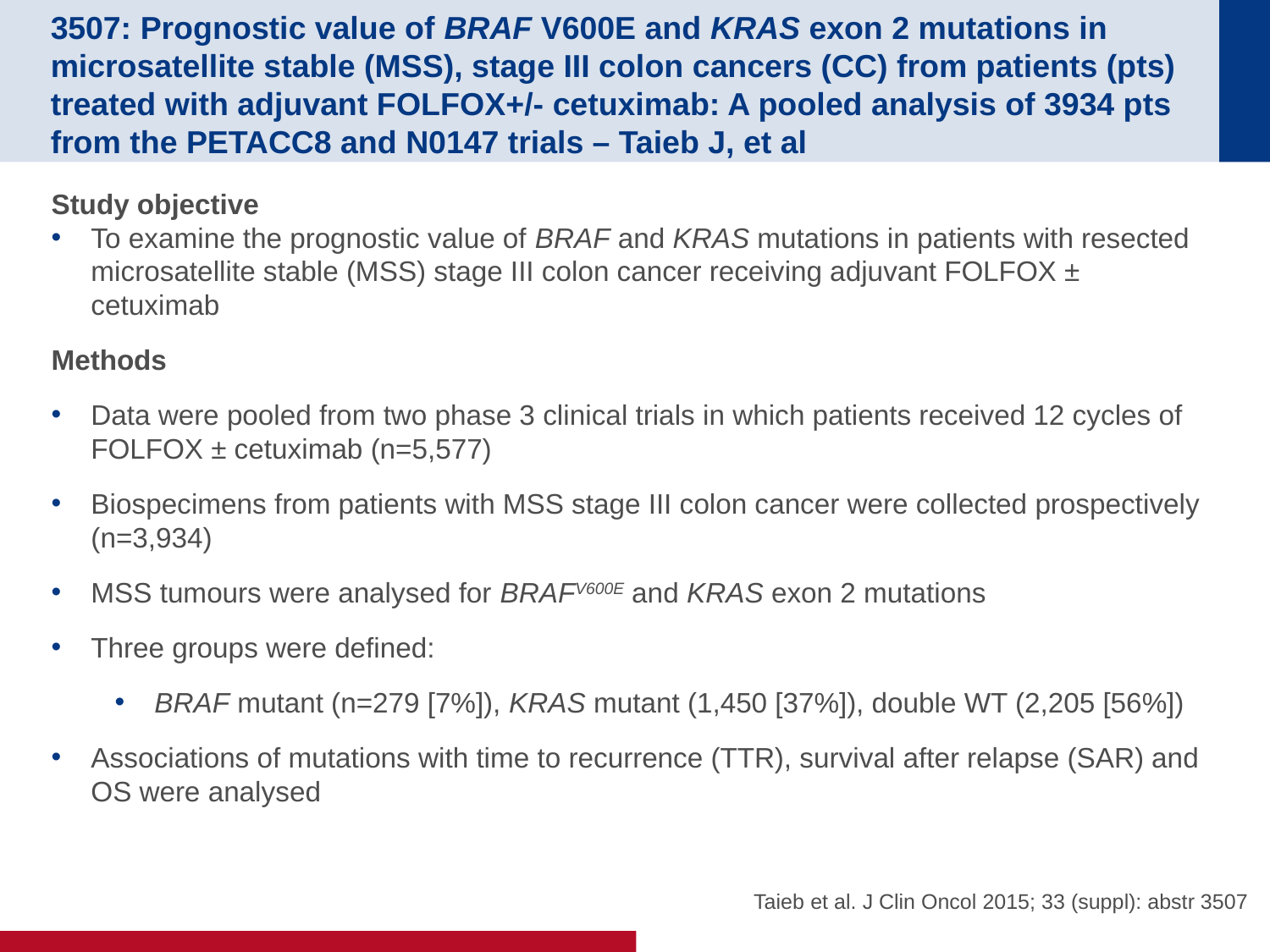

# 3507: Prognostic value of BRAF V600E and KRAS exon 2 mutations in microsatellite stable (MSS), stage III colon cancers (CC) from patients (pts) treated with adjuvant FOLFOX+/- cetuximab: A pooled analysis of 3934 pts from the PETACC8 and N0147 trials – Taieb J, et al
Study objective
To examine the prognostic value of BRAF and KRAS mutations in patients with resected microsatellite stable (MSS) stage III colon cancer receiving adjuvant FOLFOX ± cetuximab
Methods
Data were pooled from two phase 3 clinical trials in which patients received 12 cycles of FOLFOX ± cetuximab (n=5,577)
Biospecimens from patients with MSS stage III colon cancer were collected prospectively (n=3,934)
MSS tumours were analysed for BRAFV600E and KRAS exon 2 mutations
Three groups were defined:
BRAF mutant (n=279 [7%]), KRAS mutant (1,450 [37%]), double WT (2,205 [56%])
Associations of mutations with time to recurrence (TTR), survival after relapse (SAR) and OS were analysed
Taieb et al. J Clin Oncol 2015; 33 (suppl): abstr 3507